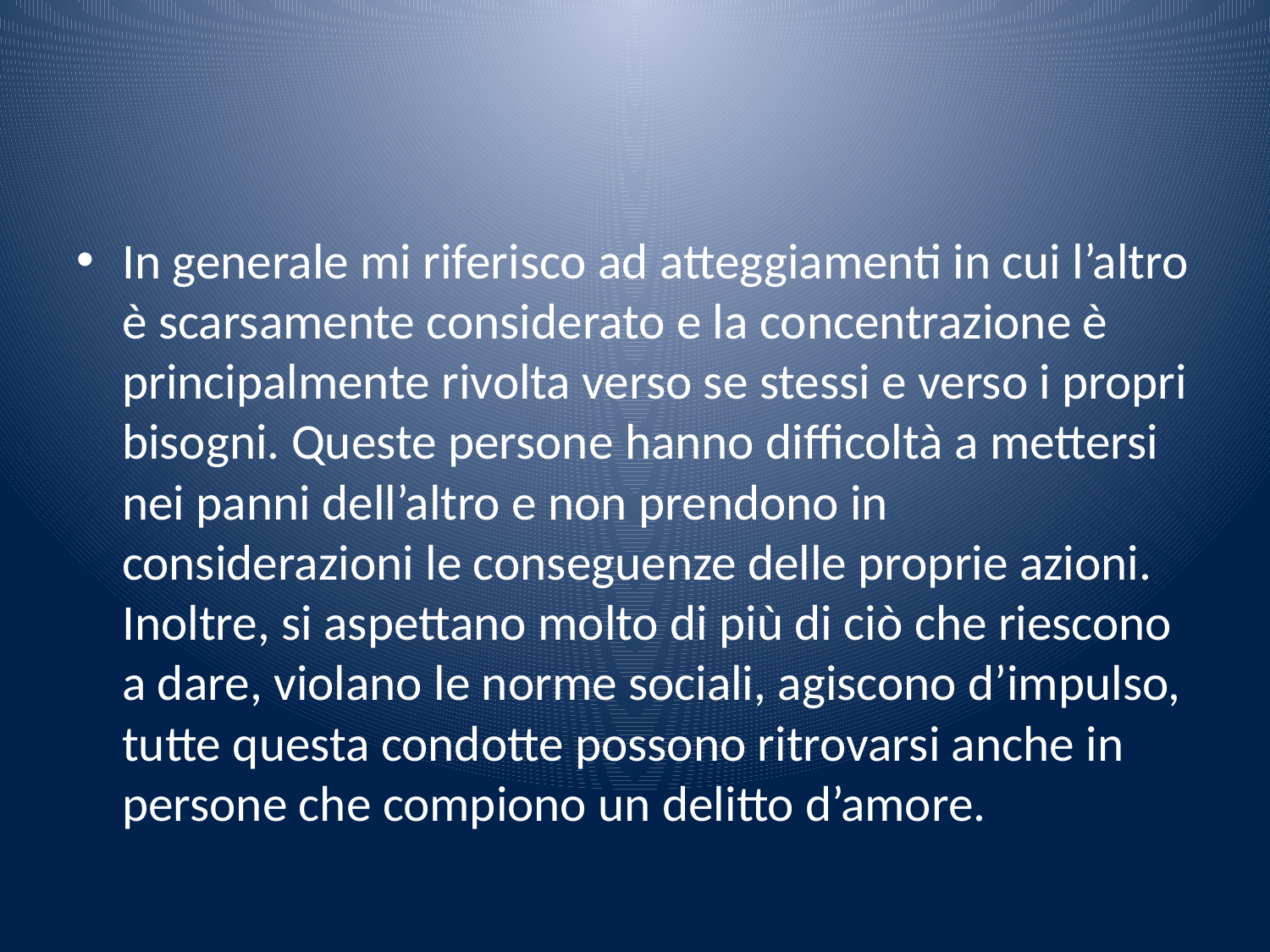

#
In generale mi riferisco ad atteggiamenti in cui l’altro è scarsamente considerato e la concentrazione è principalmente rivolta verso se stessi e verso i propri bisogni. Queste persone hanno difficoltà a mettersi nei panni dell’altro e non prendono in considerazioni le conseguenze delle proprie azioni. Inoltre, si aspettano molto di più di ciò che riescono a dare, violano le norme sociali, agiscono d’impulso, tutte questa condotte possono ritrovarsi anche in persone che compiono un delitto d’amore.